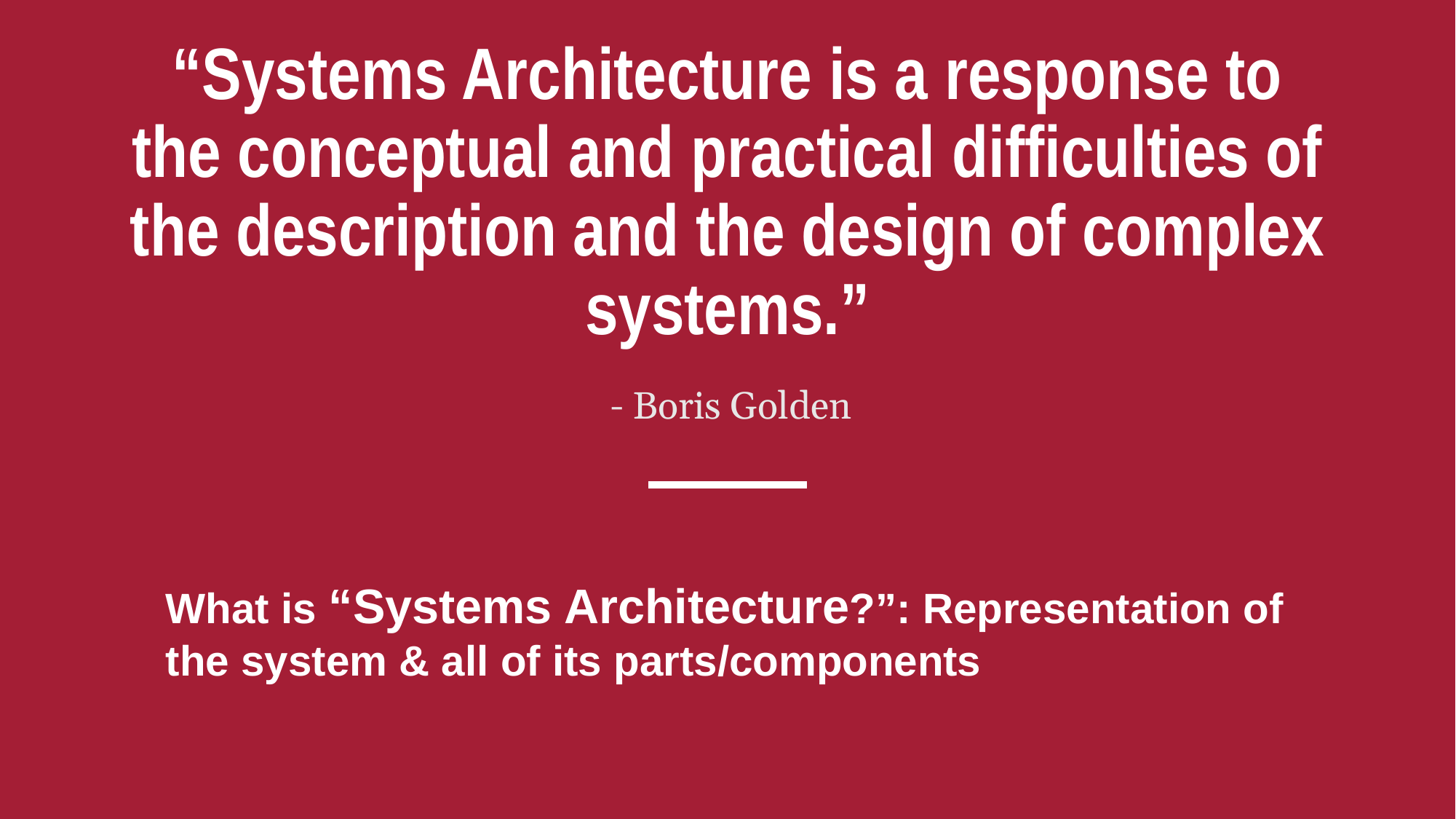

# “Systems Architecture is a response to the conceptual and practical difficulties of the description and the design of complex systems.”
- Boris Golden
What is “Systems Architecture?”: Representation of the system & all of its parts/components